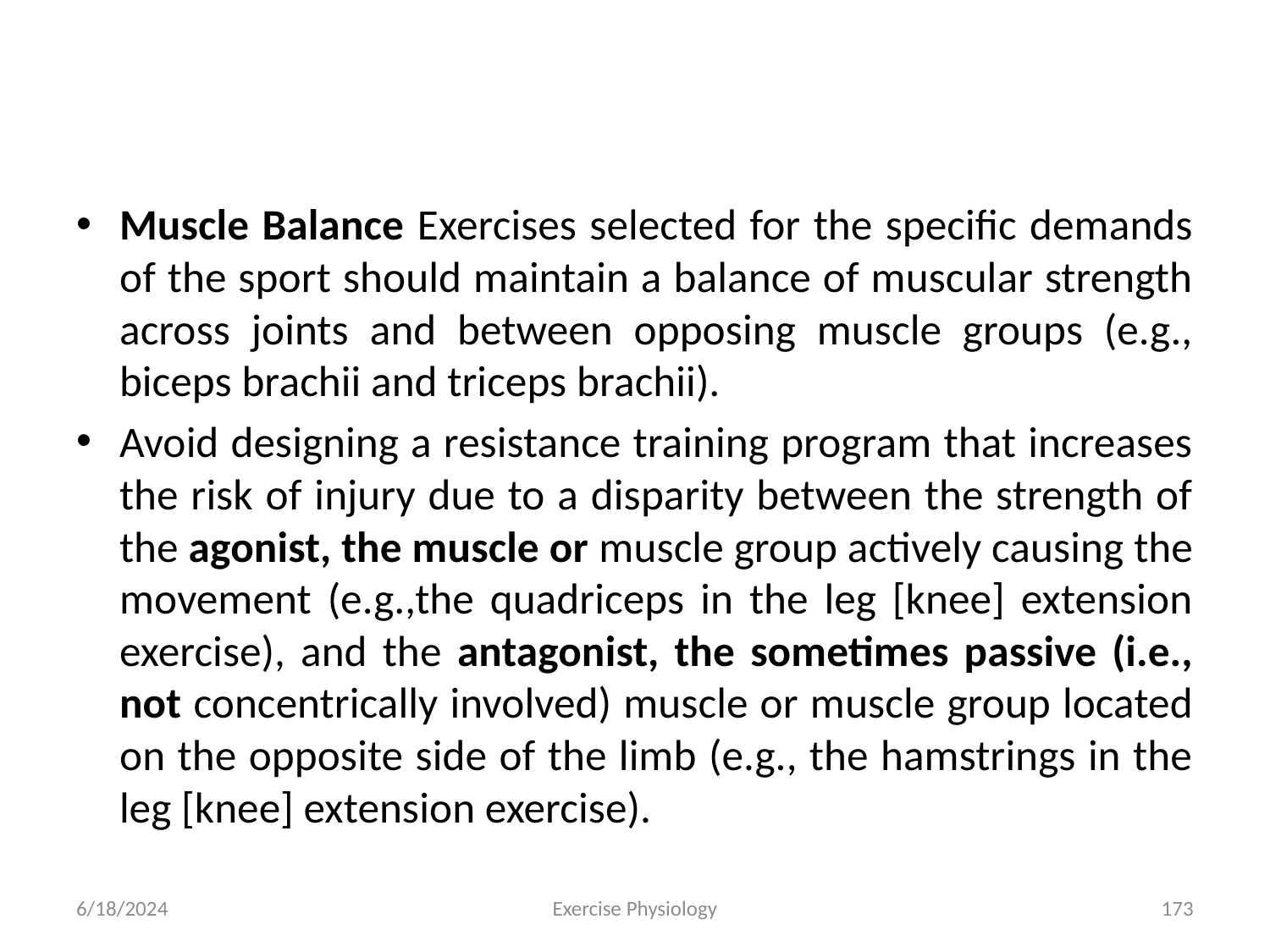

#
Muscle Balance Exercises selected for the specific demands of the sport should maintain a balance of muscular strength across joints and between opposing muscle groups (e.g., biceps brachii and triceps brachii).
Avoid designing a resistance training program that increases the risk of injury due to a disparity between the strength of the agonist, the muscle or muscle group actively causing the movement (e.g.,the quadriceps in the leg [knee] extension exercise), and the antagonist, the sometimes passive (i.e., not concentrically involved) muscle or muscle group located on the opposite side of the limb (e.g., the hamstrings in the leg [knee] extension exercise).
6/18/2024
Exercise Physiology
173